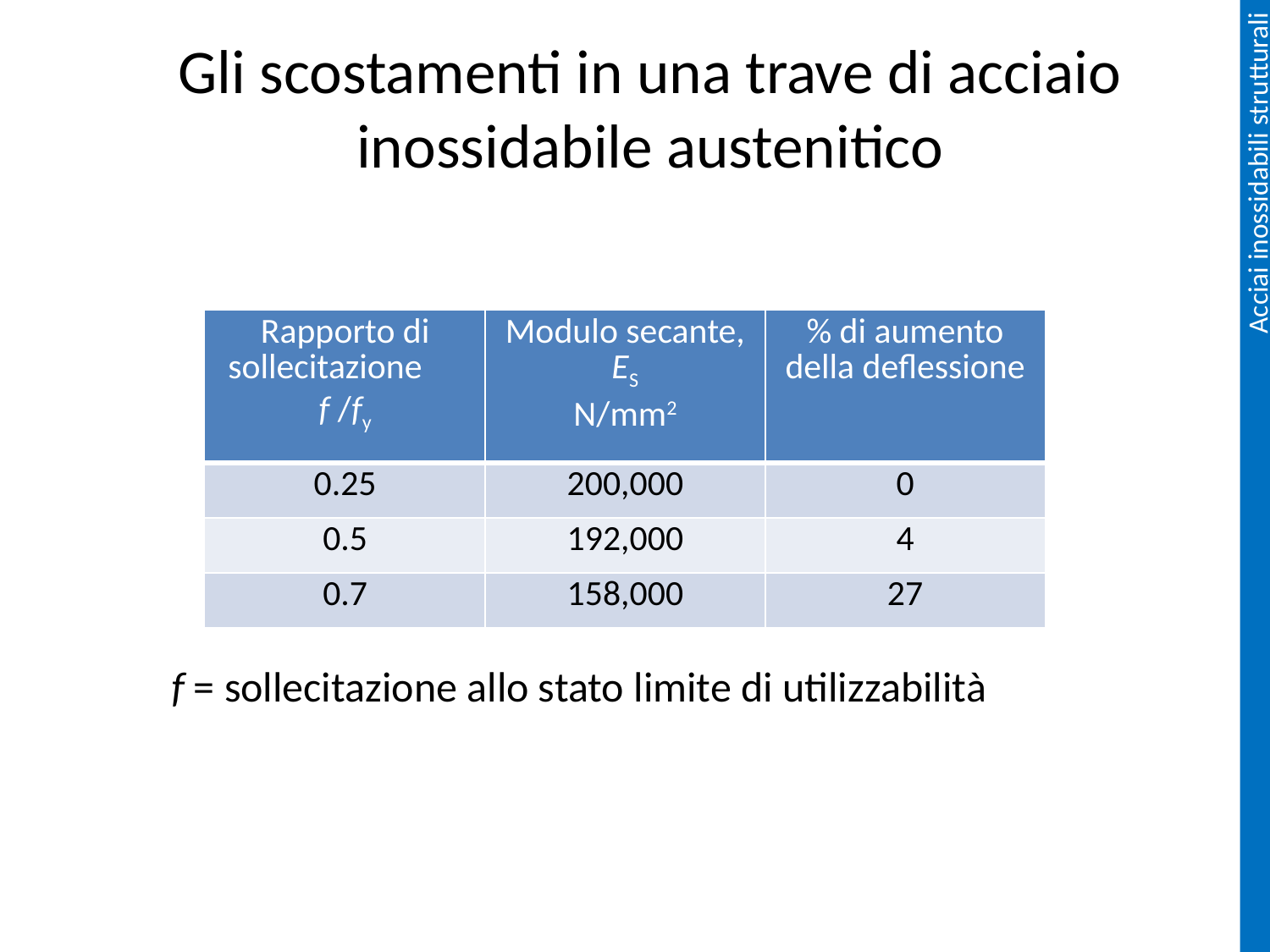

# Gli scostamenti in una trave di acciaio inossidabile austenitico
| Rapporto di sollecitazione f /fy | Modulo secante, ES N/mm2 | % di aumento della deflessione |
| --- | --- | --- |
| 0.25 | 200,000 | 0 |
| 0.5 | 192,000 | 4 |
| 0.7 | 158,000 | 27 |
f = sollecitazione allo stato limite di utilizzabilità